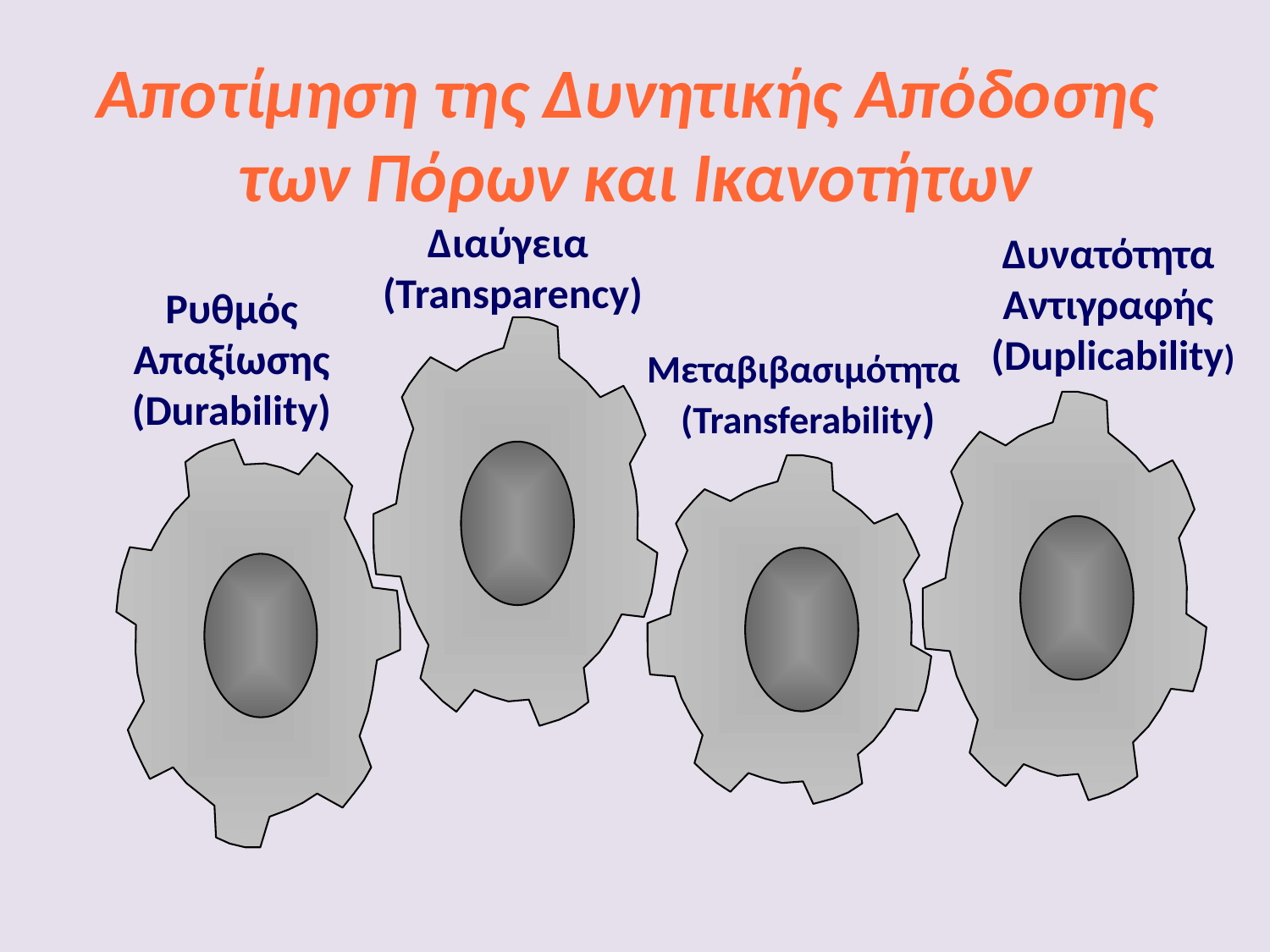

Αποτίμηση της Δυνητικής Απόδοσης
των Πόρων και Ικανοτήτων
Διαύγεια
(Transparency)
Δυνατότητα
Αντιγραφής
(Duplicability)
Ρυθμός Απαξίωσης (Durability)

Μεταβιβασιμότητα
(Transferability)